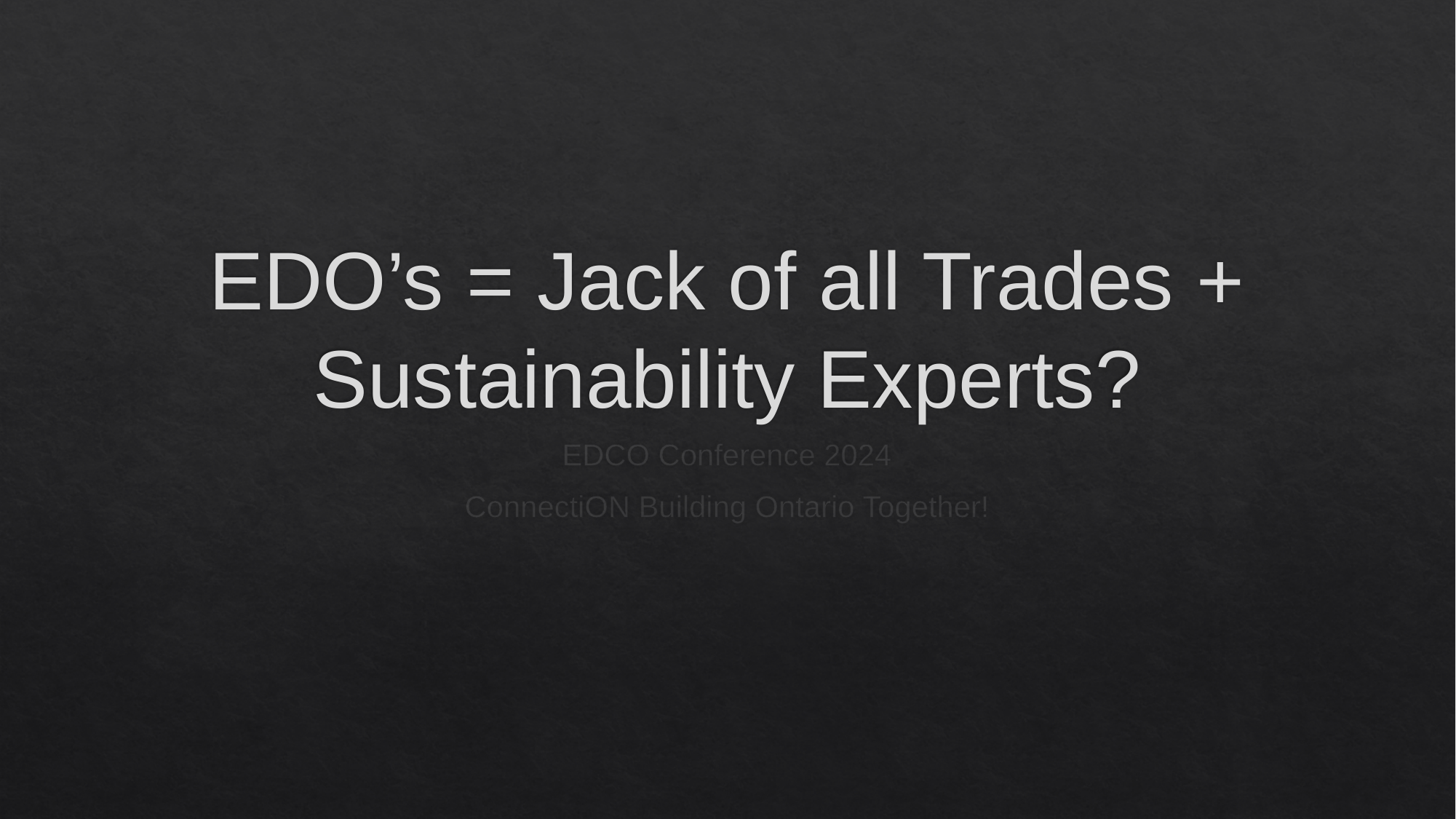

# EDO’s = Jack of all Trades + Sustainability Experts?
EDCO Conference 2024
ConnectiON Building Ontario Together!